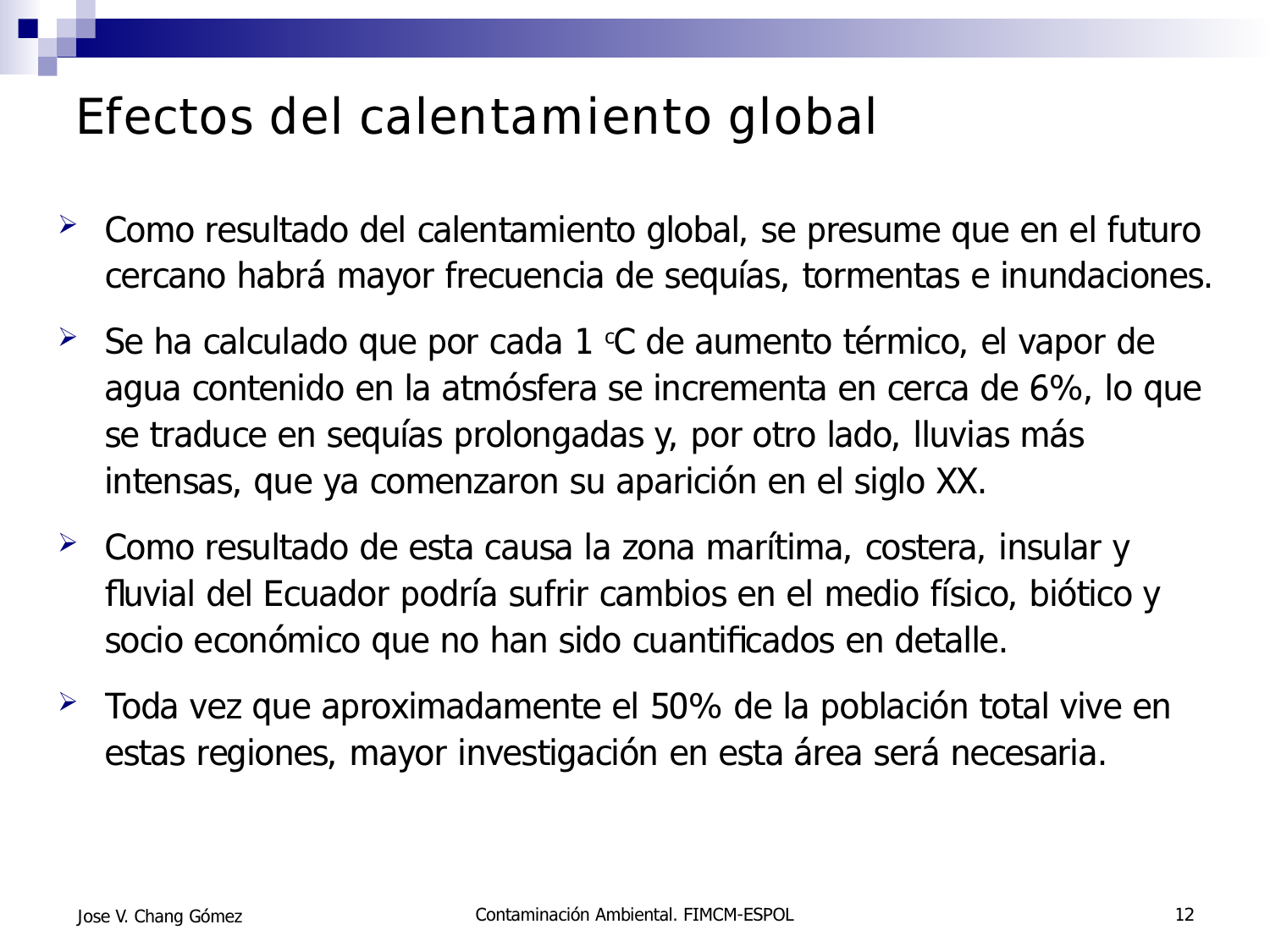

# Efectos del calentamiento global
Como resultado del calentamiento global, se presume que en el futuro cercano habrá mayor frecuencia de sequías, tormentas e inundaciones.
Se ha calculado que por cada 1 cC de aumento térmico, el vapor de agua contenido en la atmósfera se incrementa en cerca de 6%, lo que se traduce en sequías prolongadas y, por otro lado, lluvias más intensas, que ya comenzaron su aparición en el siglo XX.
Como resultado de esta causa la zona marítima, costera, insular y fluvial del Ecuador podría sufrir cambios en el medio físico, biótico y socio económico que no han sido cuantificados en detalle.
Toda vez que aproximadamente el 50% de la población total vive en estas regiones, mayor investigación en esta área será necesaria.

Jose V. Chang Gómez
Contaminación Ambiental. FIMCM-ESPOL
12